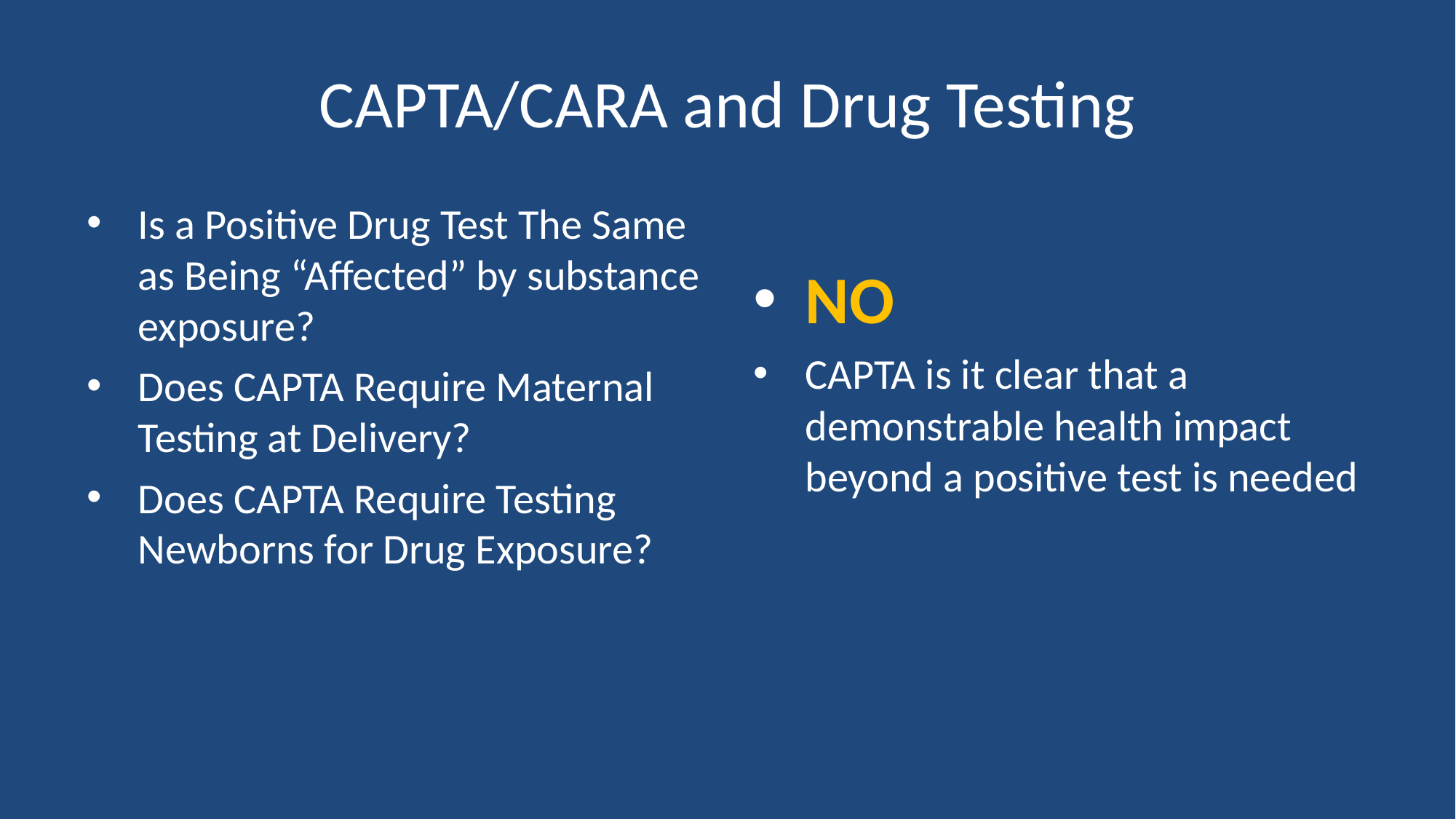

# CAPTA/CARA and Drug Testing
Is a Positive Drug Test The Same as Being “Affected” by substance exposure?
Does CAPTA Require Maternal Testing at Delivery?
Does CAPTA Require Testing Newborns for Drug Exposure?

NO
CAPTA is it clear that a demonstrable health impact beyond a positive test is needed